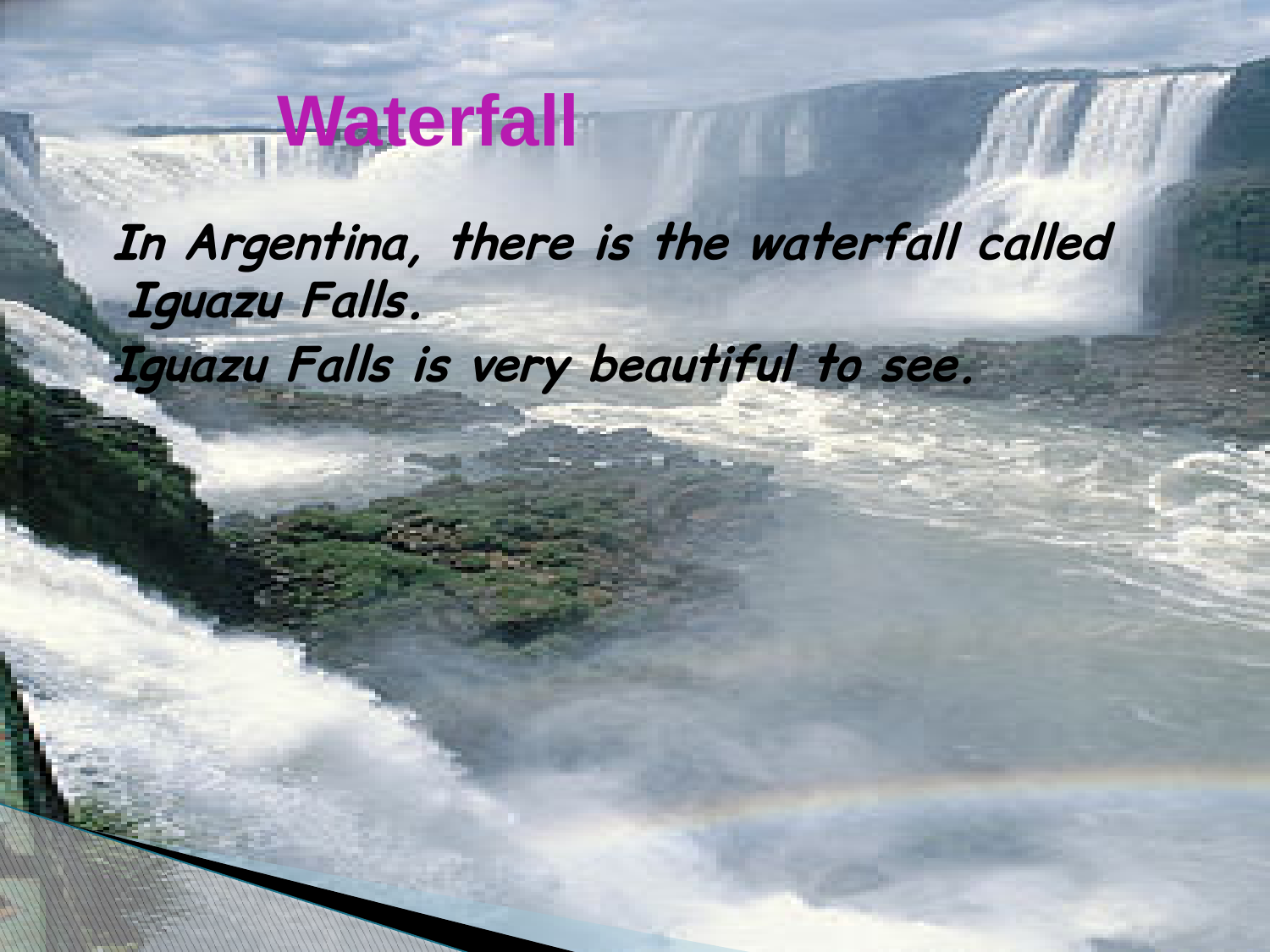

# Waterfall
 In Argentina, there is the waterfall called Iguazu Falls.
 Iguazu Falls is very beautiful to see.